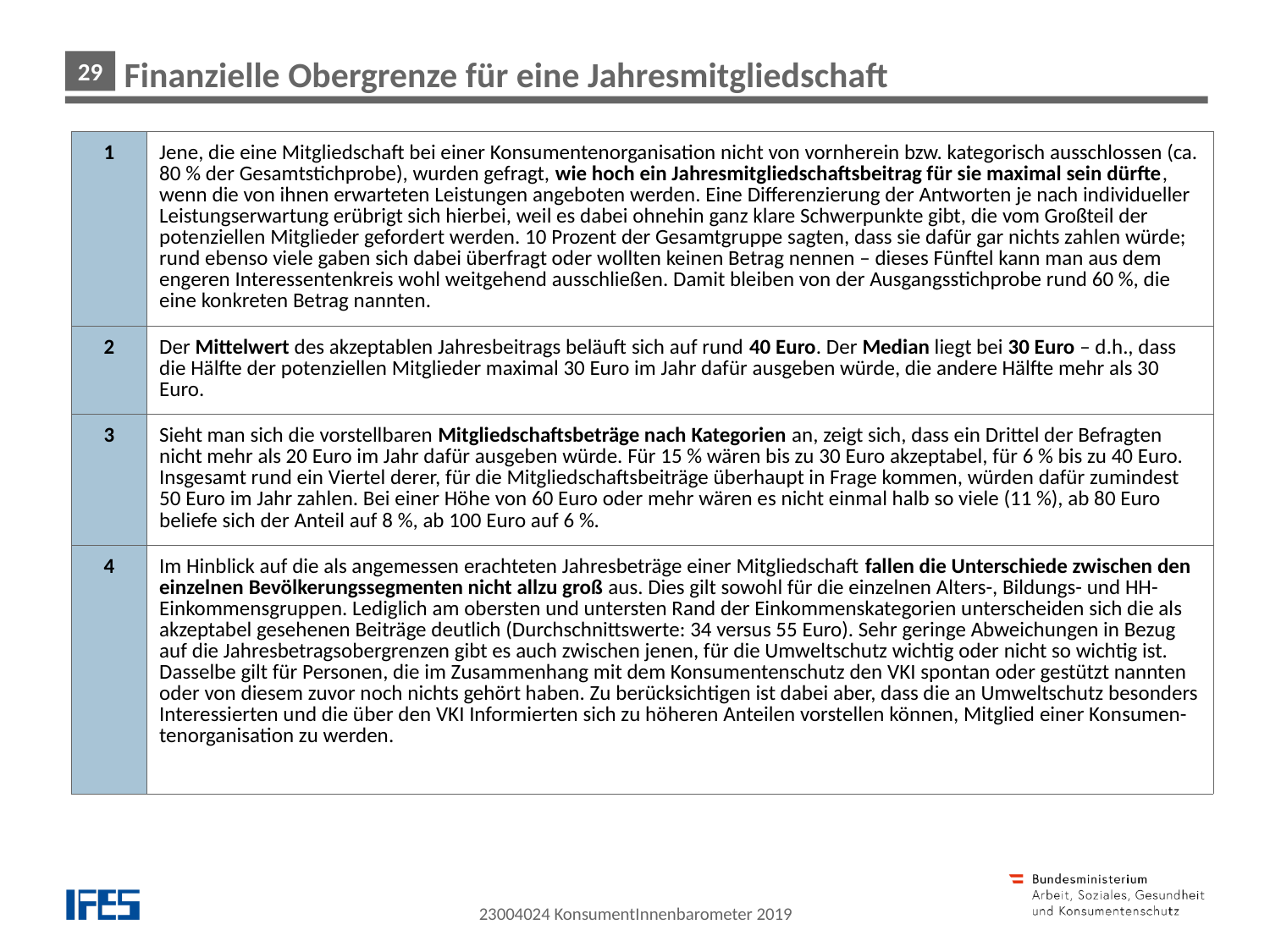

Finanzielle Obergrenze für eine Jahresmitgliedschaft
| 1 | Jene, die eine Mitgliedschaft bei einer Konsumentenorganisation nicht von vornherein bzw. kategorisch ausschlossen (ca. 80 % der Gesamtstichprobe), wurden gefragt, wie hoch ein Jahresmitgliedschaftsbeitrag für sie maximal sein dürfte, wenn die von ihnen erwarteten Leistungen angeboten werden. Eine Differenzierung der Antworten je nach individueller Leistungserwartung erübrigt sich hierbei, weil es dabei ohnehin ganz klare Schwerpunkte gibt, die vom Großteil der potenziellen Mitglieder gefordert werden. 10 Prozent der Gesamtgruppe sagten, dass sie dafür gar nichts zahlen würde; rund ebenso viele gaben sich dabei überfragt oder wollten keinen Betrag nennen – dieses Fünftel kann man aus dem engeren Interessentenkreis wohl weitgehend ausschließen. Damit bleiben von der Ausgangsstichprobe rund 60 %, die eine konkreten Betrag nannten. |
| --- | --- |
| 2 | Der Mittelwert des akzeptablen Jahresbeitrags beläuft sich auf rund 40 Euro. Der Median liegt bei 30 Euro – d.h., dass die Hälfte der potenziellen Mitglieder maximal 30 Euro im Jahr dafür ausgeben würde, die andere Hälfte mehr als 30 Euro. |
| 3 | Sieht man sich die vorstellbaren Mitgliedschaftsbeträge nach Kategorien an, zeigt sich, dass ein Drittel der Befragten nicht mehr als 20 Euro im Jahr dafür ausgeben würde. Für 15 % wären bis zu 30 Euro akzeptabel, für 6 % bis zu 40 Euro. Insgesamt rund ein Viertel derer, für die Mitgliedschaftsbeiträge überhaupt in Frage kommen, würden dafür zumindest 50 Euro im Jahr zahlen. Bei einer Höhe von 60 Euro oder mehr wären es nicht einmal halb so viele (11 %), ab 80 Euro beliefe sich der Anteil auf 8 %, ab 100 Euro auf 6 %. |
| 4 | Im Hinblick auf die als angemessen erachteten Jahresbeträge einer Mitgliedschaft fallen die Unterschiede zwischen den einzelnen Bevölkerungssegmenten nicht allzu groß aus. Dies gilt sowohl für die einzelnen Alters-, Bildungs- und HH-Einkommensgruppen. Lediglich am obersten und untersten Rand der Einkommenskategorien unterscheiden sich die als akzeptabel gesehenen Beiträge deutlich (Durchschnittswerte: 34 versus 55 Euro). Sehr geringe Abweichungen in Bezug auf die Jahresbetragsobergrenzen gibt es auch zwischen jenen, für die Umweltschutz wichtig oder nicht so wichtig ist. Dasselbe gilt für Personen, die im Zusammenhang mit dem Konsumentenschutz den VKI spontan oder gestützt nannten oder von diesem zuvor noch nichts gehört haben. Zu berücksichtigen ist dabei aber, dass die an Umweltschutz besonders Interessierten und die über den VKI Informierten sich zu höheren Anteilen vorstellen können, Mitglied einer Konsumen-tenorganisation zu werden. |